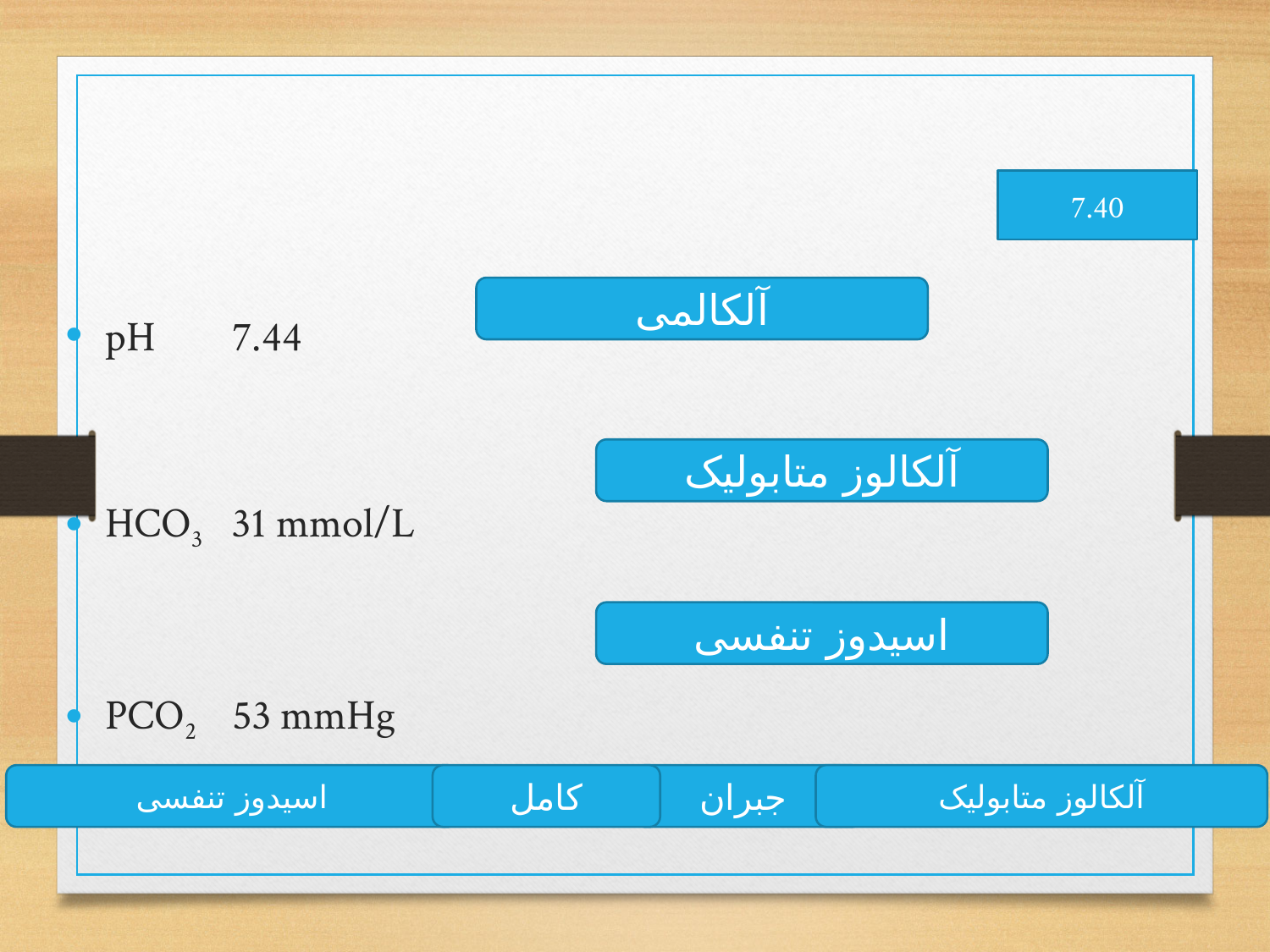

#
7.40
pH	7.44
HCO3	31 mmol/L
PCO2	53 mmHg
آلکالمی
آلکالوز متابولیک
اسیدوز تنفسی
اسیدوز تنفسی
کامل
جبران
آلکالوز متابولیک